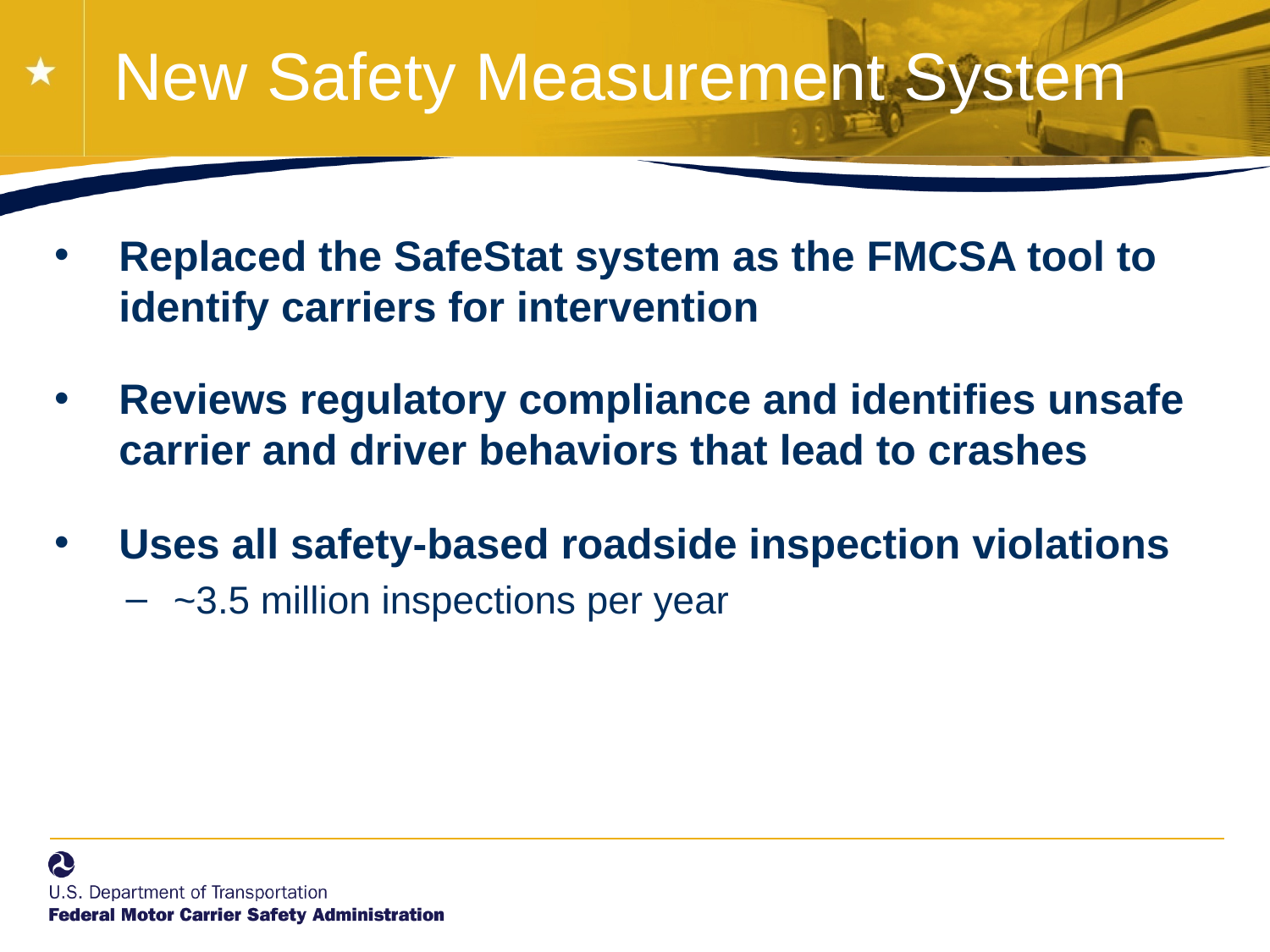

# New Safety Measurement System
Replaced the SafeStat system as the FMCSA tool to identify carriers for intervention
Reviews regulatory compliance and identifies unsafe carrier and driver behaviors that lead to crashes
Uses all safety-based roadside inspection violations
~3.5 million inspections per year